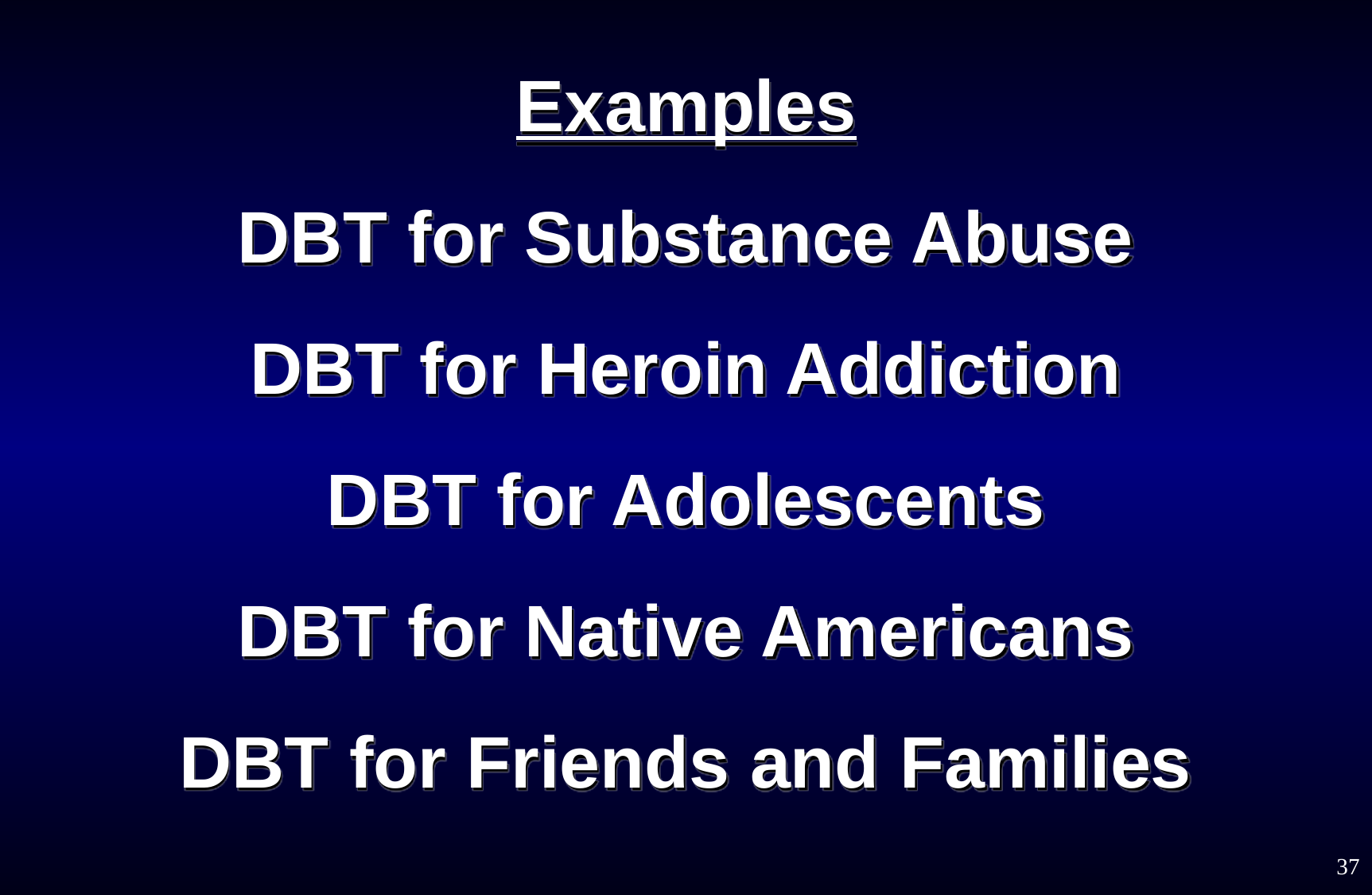

# Examples DBT for Substance Abuse DBT for Heroin Addiction DBT for Adolescents DBT for Native Americans DBT for Friends and Families
37